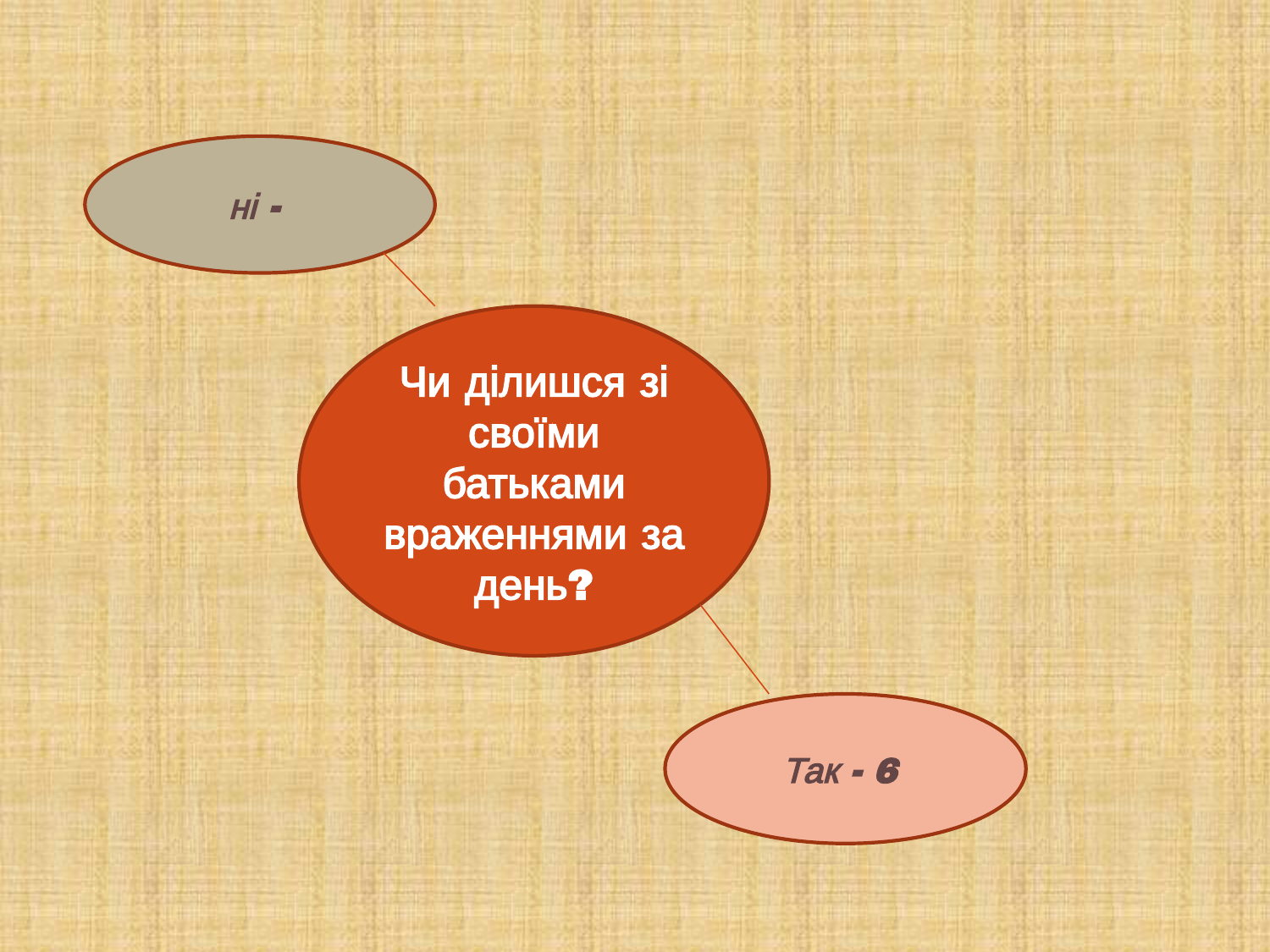

ні -
Чи ділишся зі своїми батьками враженнями за день?
Так - 6